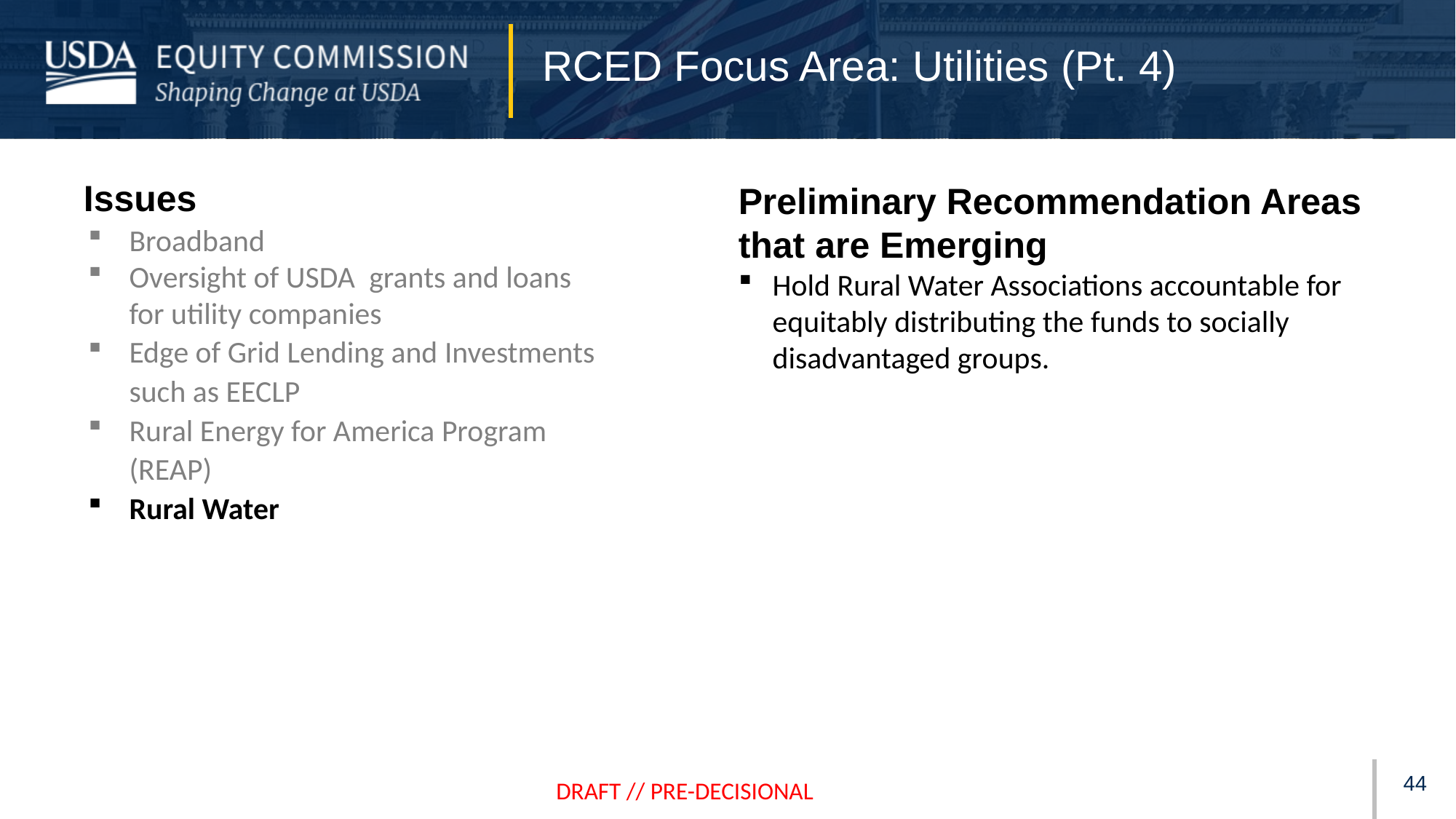

# RCED Focus Area: Utilities (Pt. 4)
Issues
Broadband
Oversight of USDA  grants and loans for utility companies
Edge of Grid Lending and Investments such as EECLP
Rural Energy for America Program (REAP)
Rural Water

Preliminary Recommendation Areas
that are Emerging
Hold Rural Water Associations accountable for equitably distributing the funds to socially disadvantaged groups.
44
DRAFT // PRE-DECISIONAL